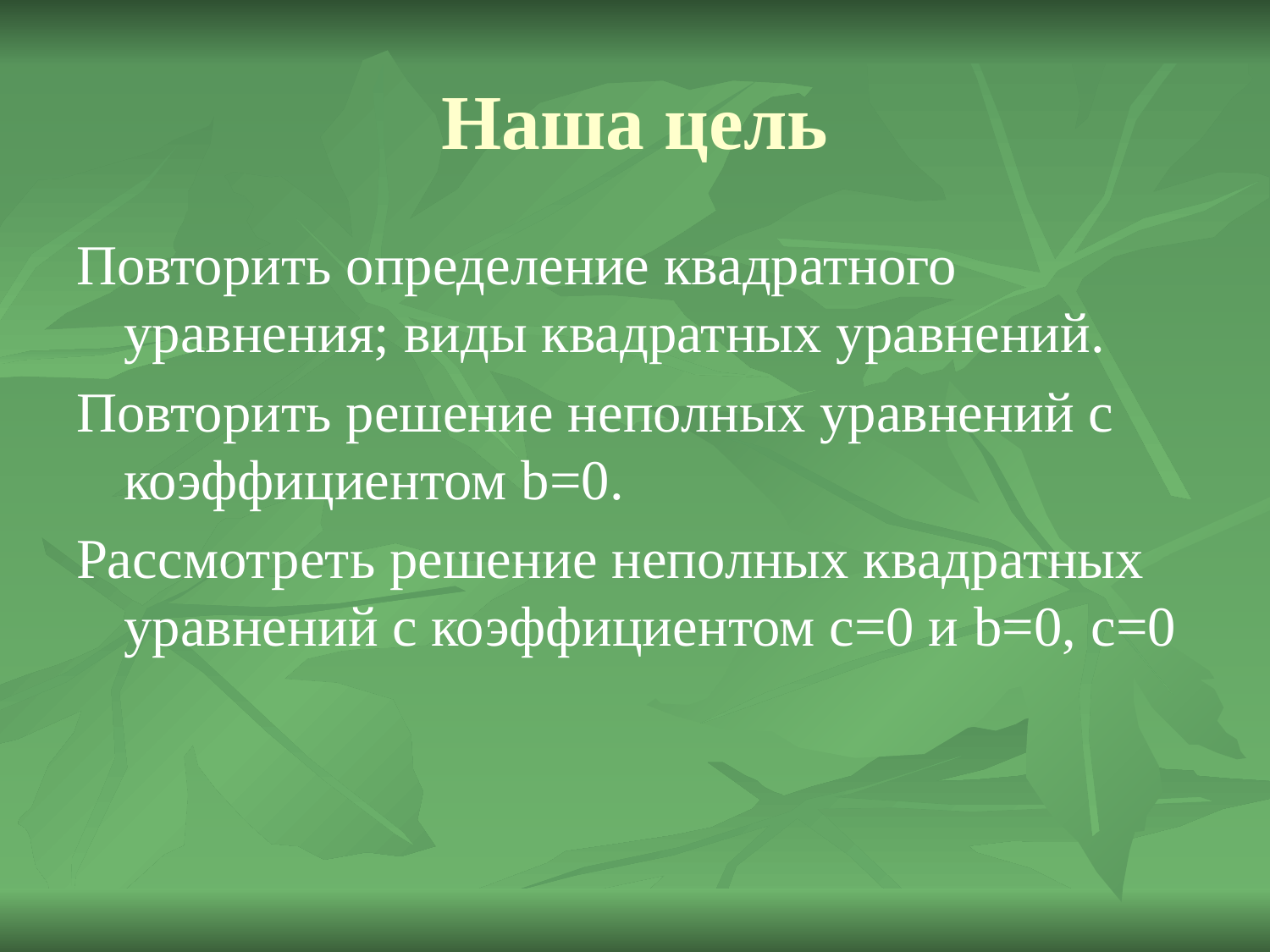

Наша цель
Повторить определение квадратного уравнения; виды квадратных уравнений.
Повторить решение неполных уравнений с коэффициентом b=0.
Рассмотреть решение неполных квадратных уравнений с коэффициентом с=0 и b=0, с=0